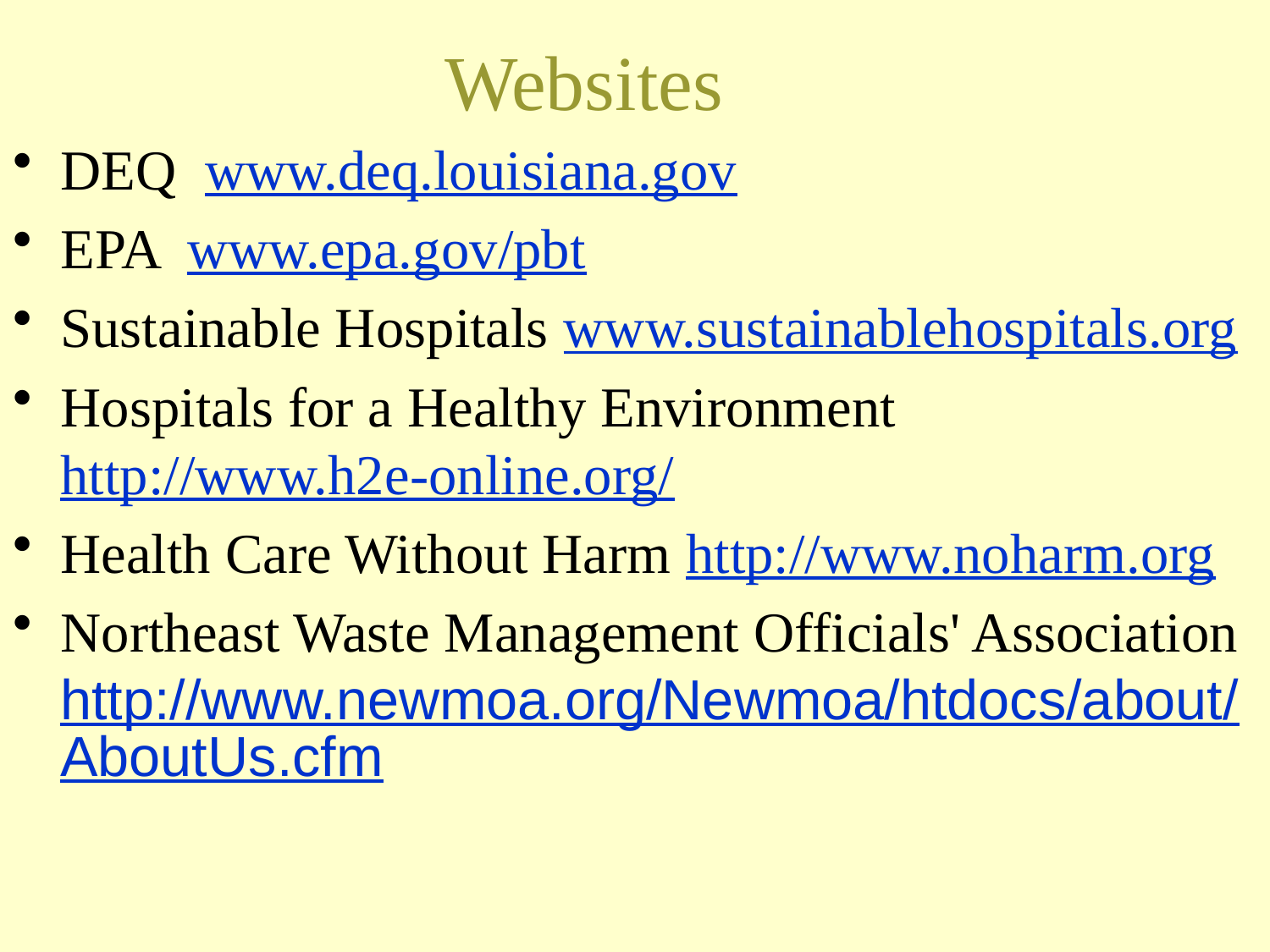

# Websites
DEQ  www.deq.louisiana.gov
EPA  www.epa.gov/pbt
Sustainable Hospitals www.sustainablehospitals.org
Hospitals for a Healthy Environment http://www.h2e-online.org/
Health Care Without Harm http://www.noharm.org
Northeast Waste Management Officials' Association  http://www.newmoa.org/Newmoa/htdocs/about/AboutUs.cfm